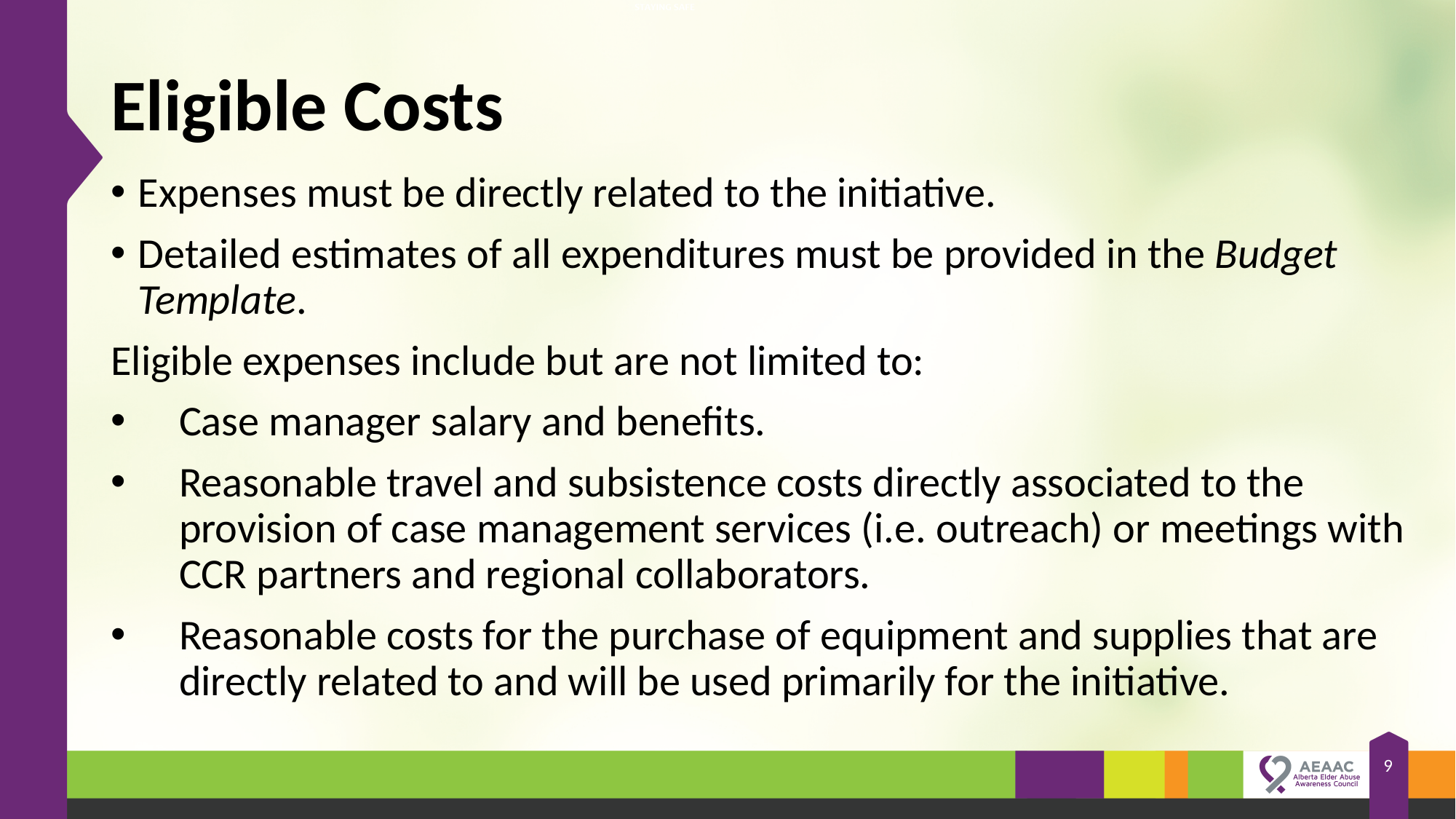

# Eligible Costs
Expenses must be directly related to the initiative.
Detailed estimates of all expenditures must be provided in the Budget Template.
Eligible expenses include but are not limited to:
Case manager salary and benefits.
Reasonable travel and subsistence costs directly associated to the provision of case management services (i.e. outreach) or meetings with CCR partners and regional collaborators.
Reasonable costs for the purchase of equipment and supplies that are directly related to and will be used primarily for the initiative.

9